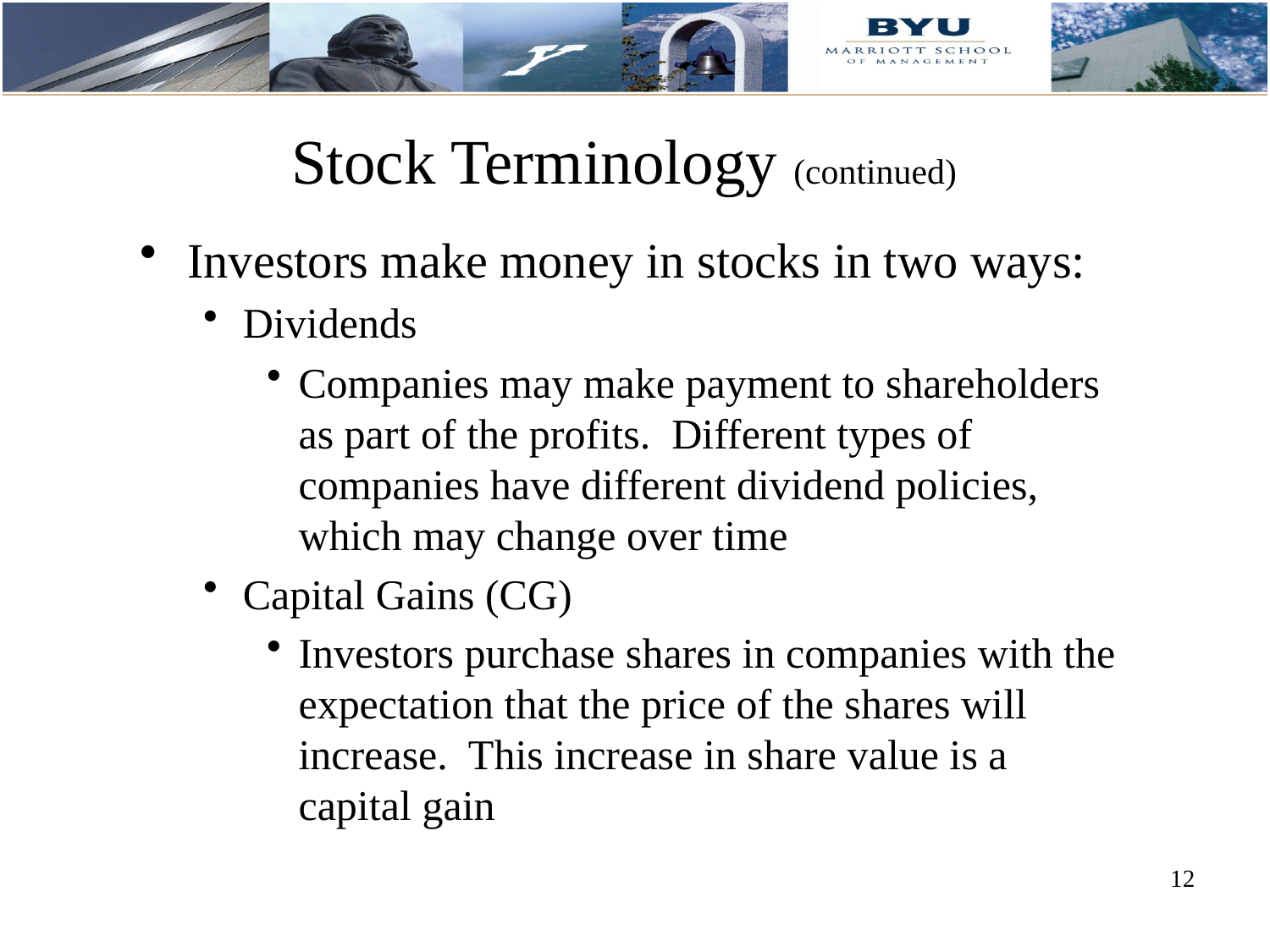

# Stock Terminology (continued)
Investors make money in stocks in two ways:
Dividends
Companies may make payment to shareholders as part of the profits.  Different types of companies have different dividend policies, which may change over time
Capital Gains (CG)
Investors purchase shares in companies with the expectation that the price of the shares will increase.  This increase in share value is a capital gain